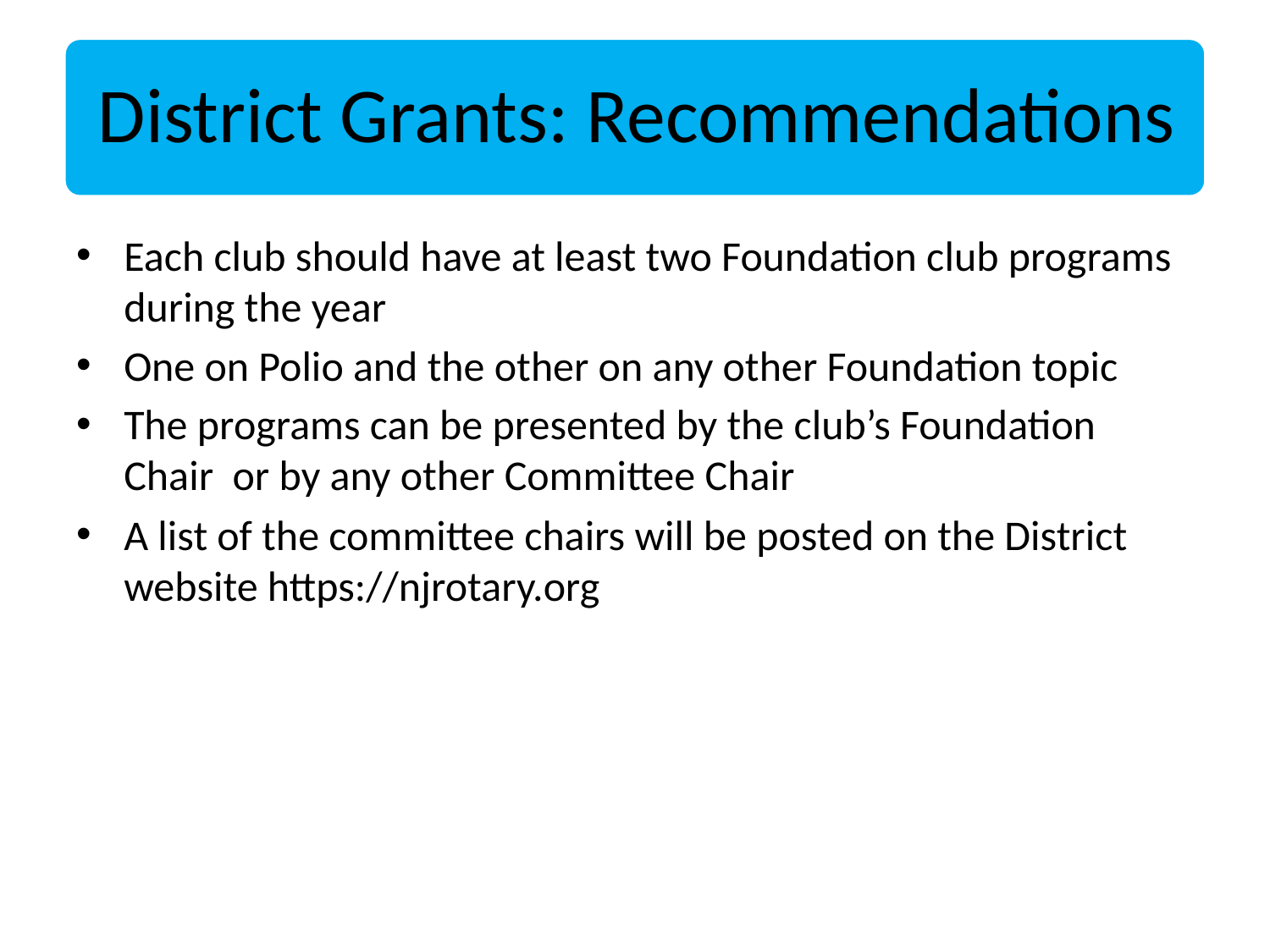

District Grants: Recommendations
Each club should have at least two Foundation club programs during the year
One on Polio and the other on any other Foundation topic
The programs can be presented by the club’s Foundation Chair  or by any other Committee Chair
A list of the committee chairs will be posted on the District website https://njrotary.org